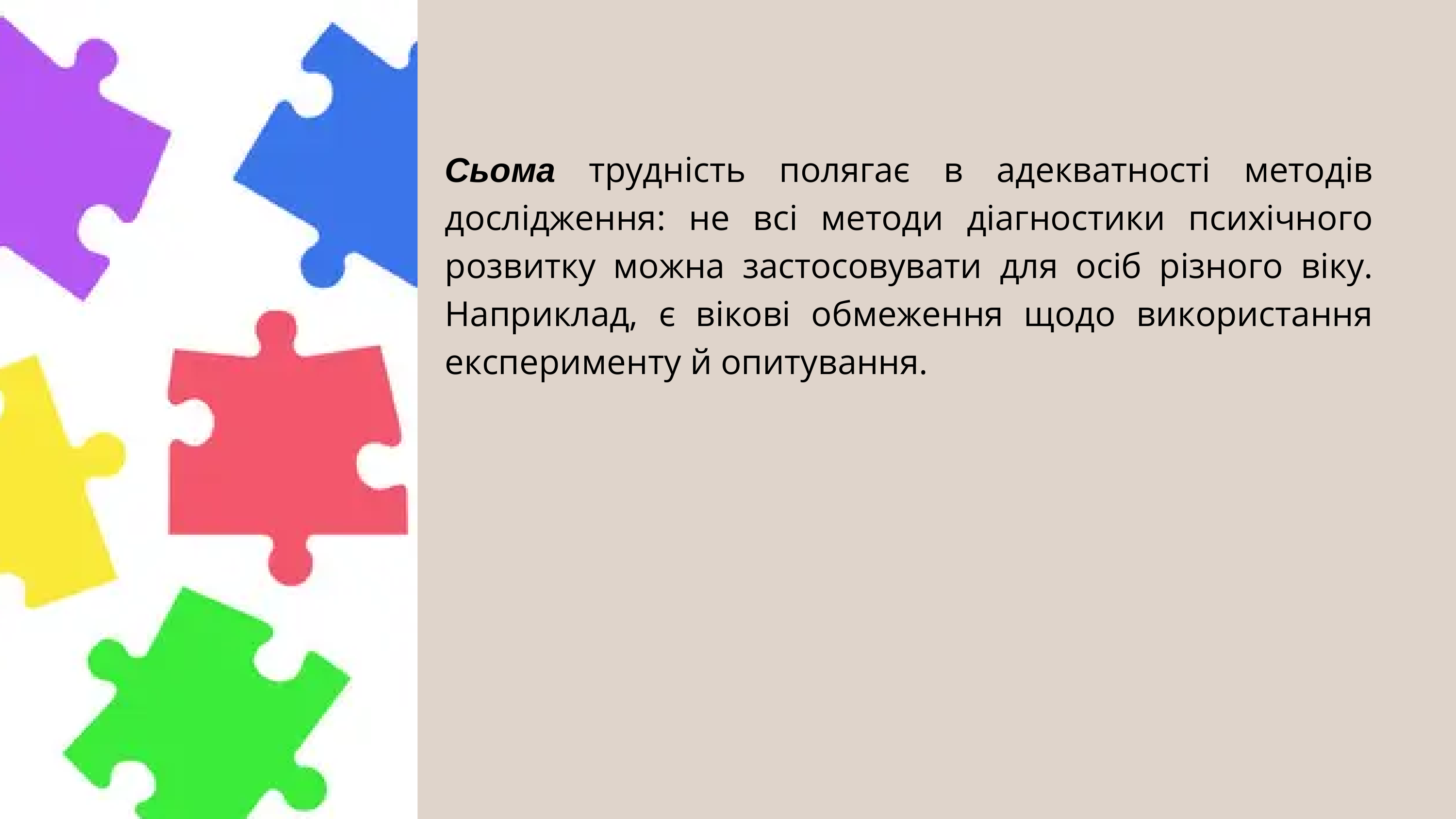

Сьома трудність полягає в адекватності методів дослідження: не всі методи діагностики психічного розвитку можна застосовувати для осіб різного віку. Наприклад, є вікові обмеження щодо використання експерименту й опитування.